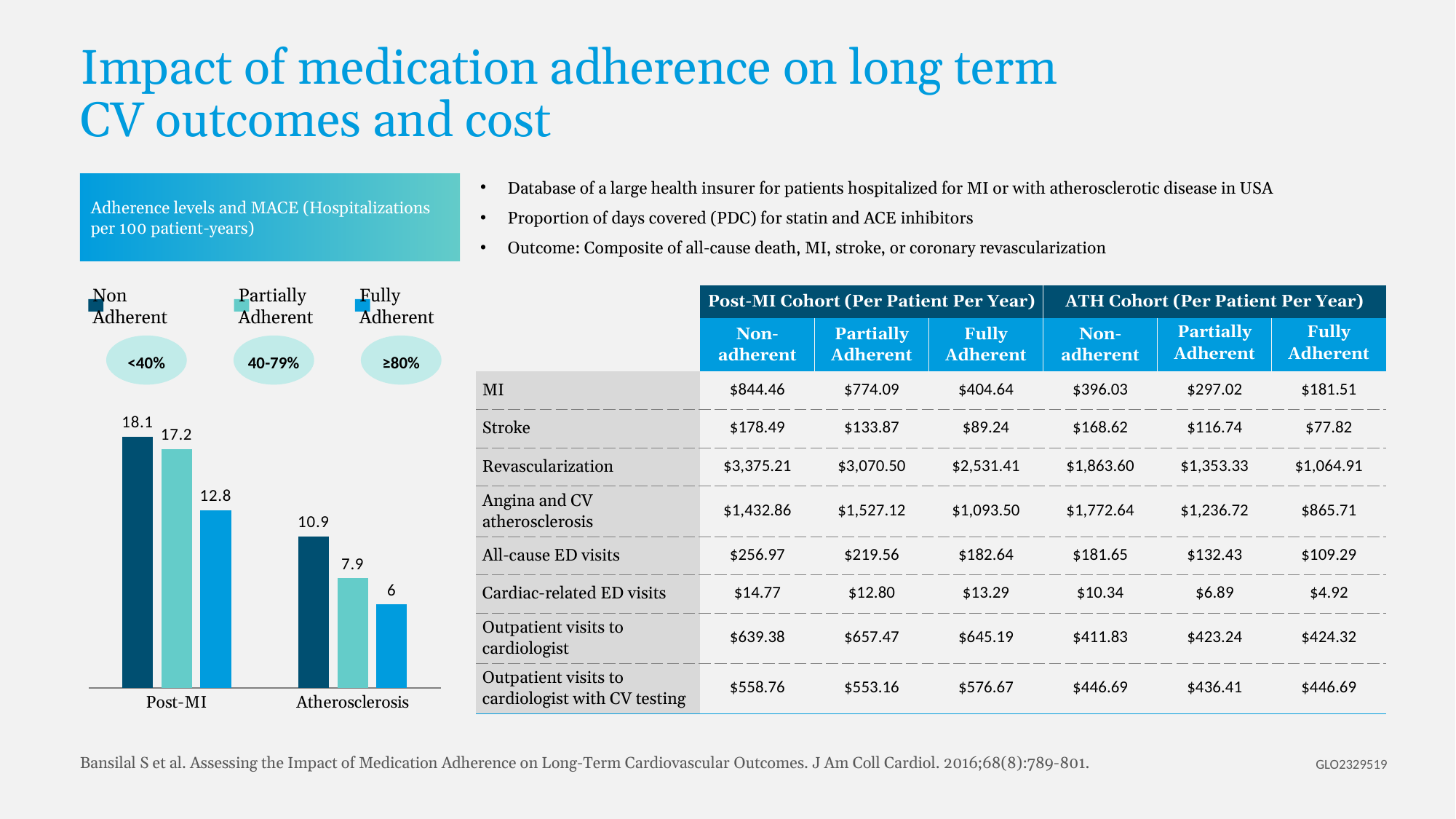

# Impact of medication adherence on long term CV outcomes and cost
Adherence levels and MACE (Hospitalizations per 100 patient-years)
Database of a large health insurer for patients hospitalized for MI or with atherosclerotic disease in USA
Proportion of days covered (PDC) for statin and ACE inhibitors
Outcome: Composite of all-cause death, MI, stroke, or coronary revascularization

### Chart

| Category | Nonadherent | Partially Adherent | Fully Adherent |
|---|---|---|---|
| Post-MI | 18.1 | 17.2 | 12.8 |
| Atherosclerosis | 10.9 | 7.9 | 6.0 |
|  | Post-MI Cohort (Per Patient Per Year) |  |  | ATH Cohort (Per Patient Per Year) |  |  |
| --- | --- | --- | --- | --- | --- | --- |
|  | Non-adherent | Partially Adherent | Fully Adherent | Non-adherent | Partially Adherent | Fully Adherent |
| MI | $844.46 | $774.09 | $404.64 | $396.03 | $297.02 | $181.51 |
| Stroke | $178.49 | $133.87 | $89.24 | $168.62 | $116.74 | $77.82 |
| Revascularization | $3,375.21 | $3,070.50 | $2,531.41 | $1,863.60 | $1,353.33 | $1,064.91 |
| Angina and CV atherosclerosis | $1,432.86 | $1,527.12 | $1,093.50 | $1,772.64 | $1,236.72 | $865.71 |
| All-cause ED visits | $256.97 | $219.56 | $182.64 | $181.65 | $132.43 | $109.29 |
| Cardiac-related ED visits | $14.77 | $12.80 | $13.29 | $10.34 | $6.89 | $4.92 |
| Outpatient visits to cardiologist | $639.38 | $657.47 | $645.19 | $411.83 | $423.24 | $424.32 |
| Outpatient visits to cardiologist with CV testing | $558.76 | $553.16 | $576.67 | $446.69 | $436.41 | $446.69 |
Non
Adherent
Partially
Adherent
Fully
Adherent
<40%
40-79%
≥80%
Bansilal S et al. Assessing the Impact of Medication Adherence on Long-Term Cardiovascular Outcomes. J Am Coll Cardiol. 2016;68(8):789-801.
GLO2329519